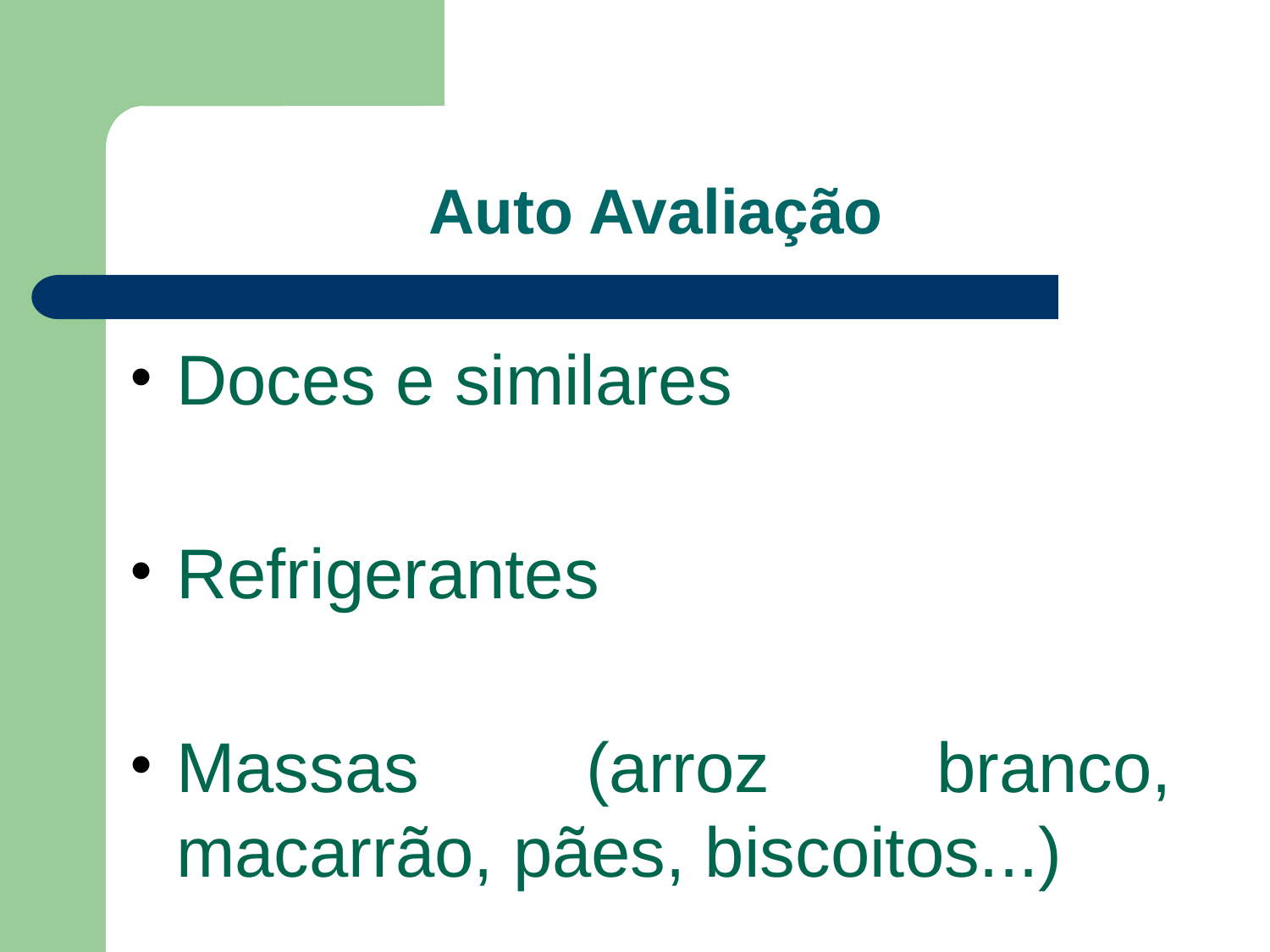

# Auto Avaliação
Doces e similares

Refrigerantes

Massas (arroz branco, macarrão, pães, biscoitos...)